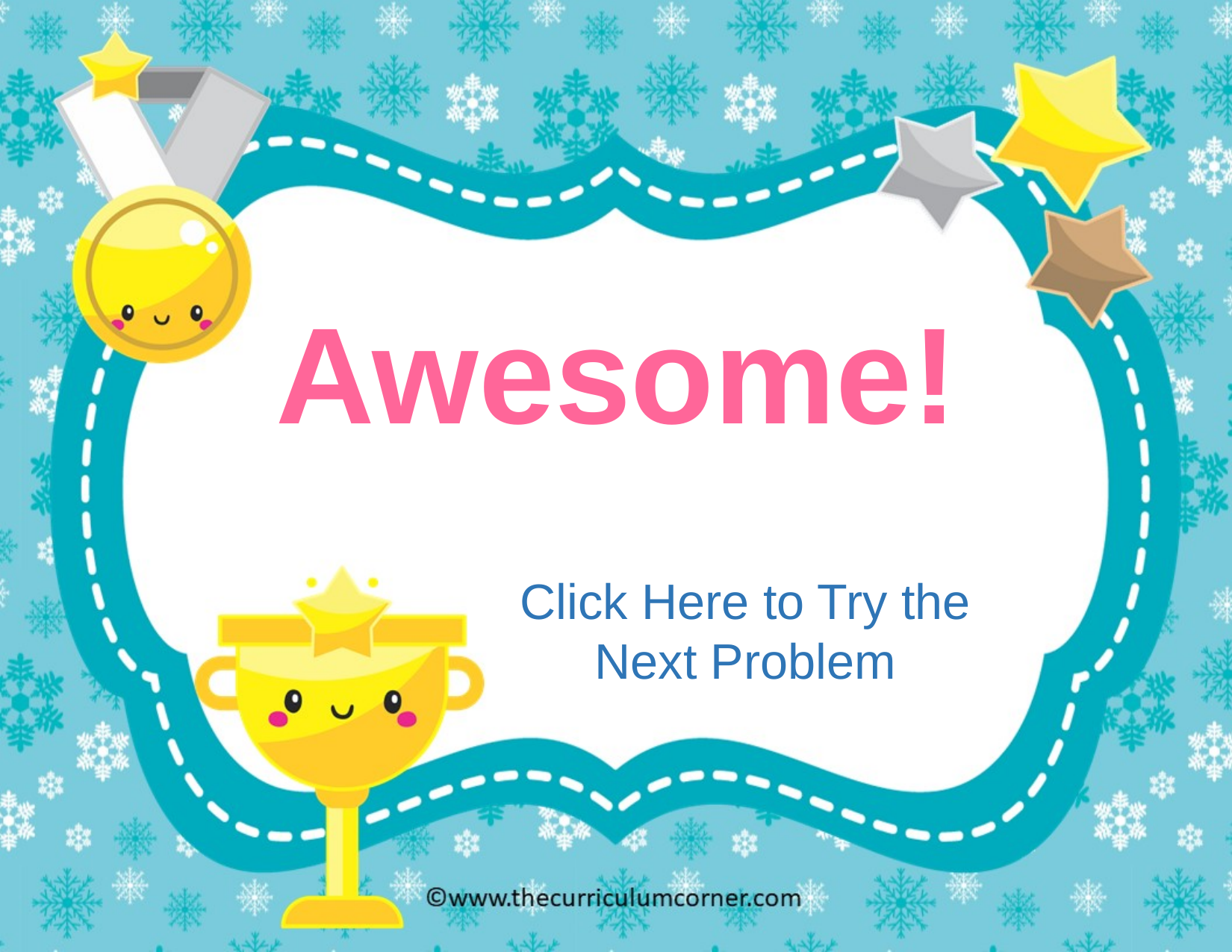

Awesome!
Click Here to Try the Next Problem